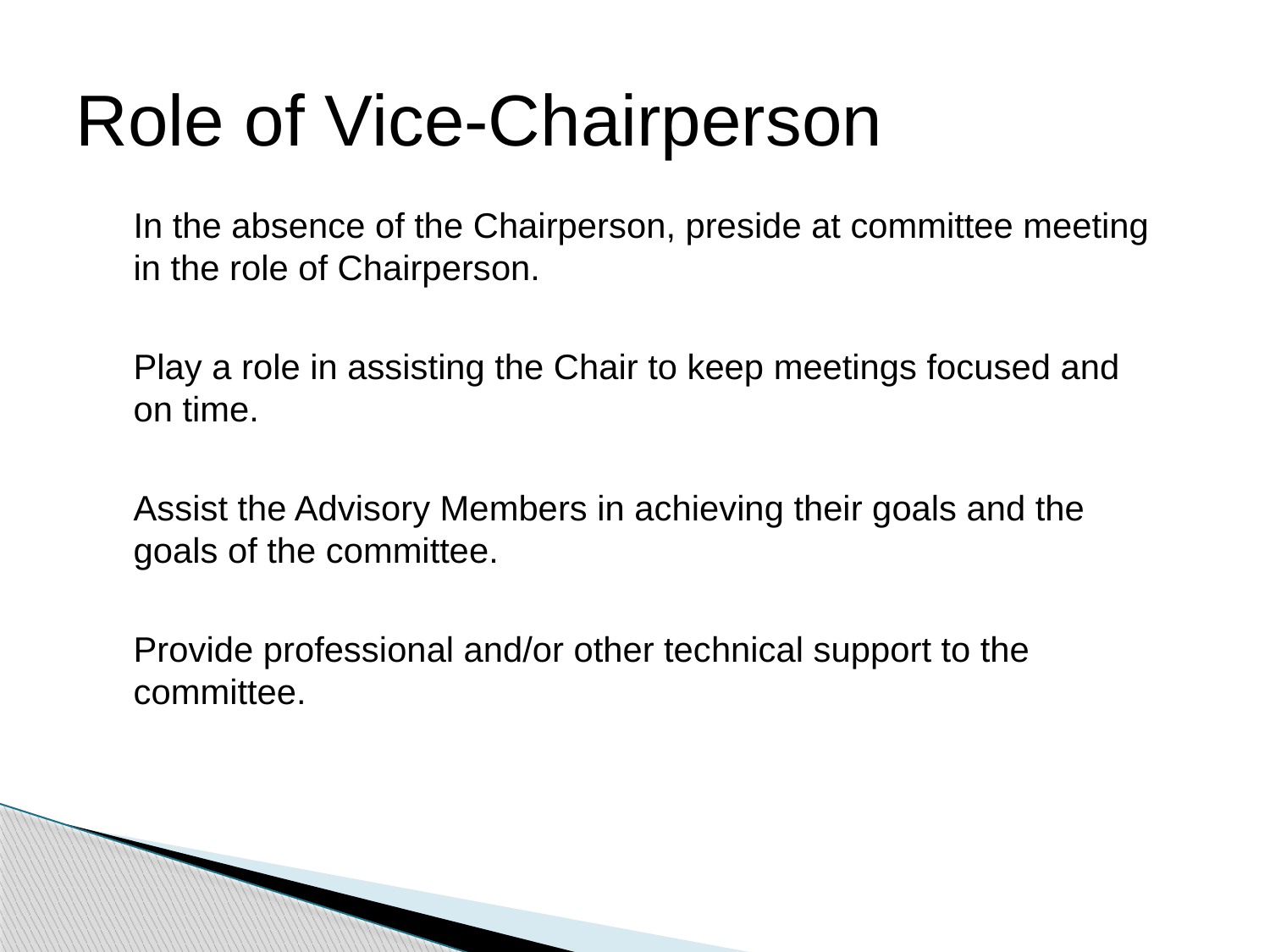

# Role of Vice-Chairperson
In the absence of the Chairperson, preside at committee meeting in the role of Chairperson.

Play a role in assisting the Chair to keep meetings focused and on time.

Assist the Advisory Members in achieving their goals and the goals of the committee.

Provide professional and/or other technical support to the committee.